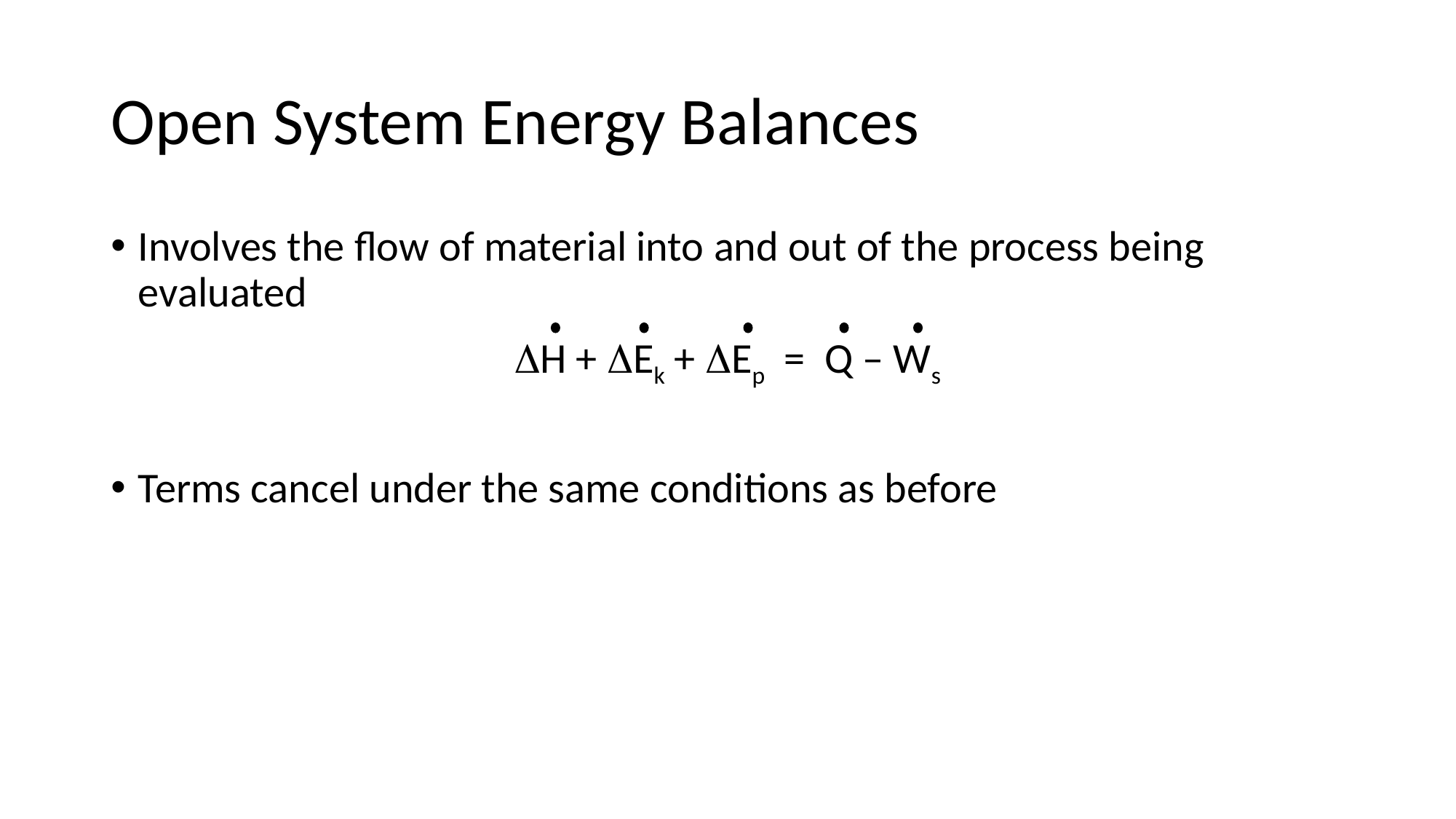

# Open System Energy Balances
Involves the flow of material into and out of the process being evaluated
ΔH + ΔEk + ΔEp  =  Q – Ws

Terms cancel under the same conditions as before